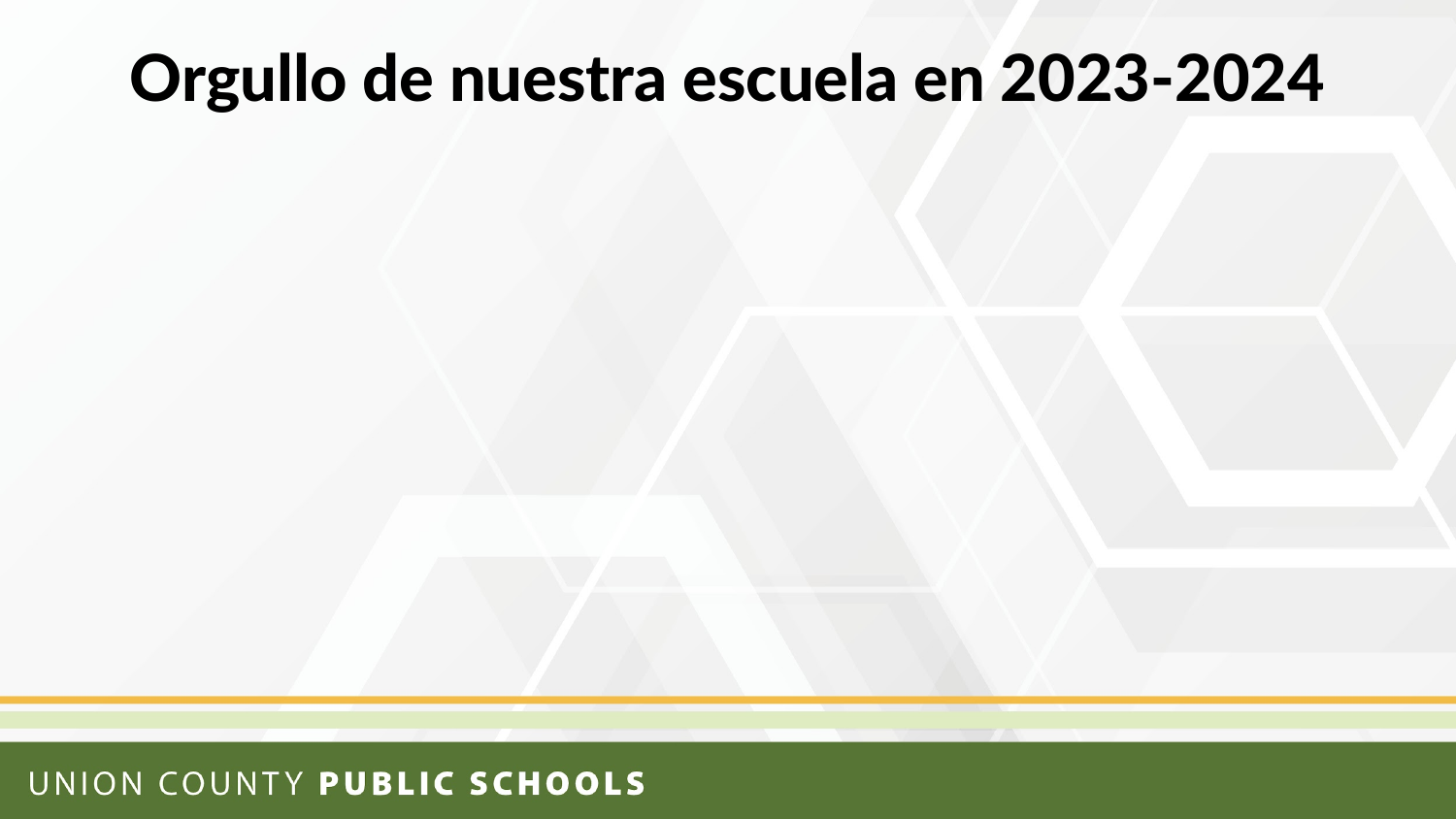

# Orgullo de nuestra escuela en 2023-2024